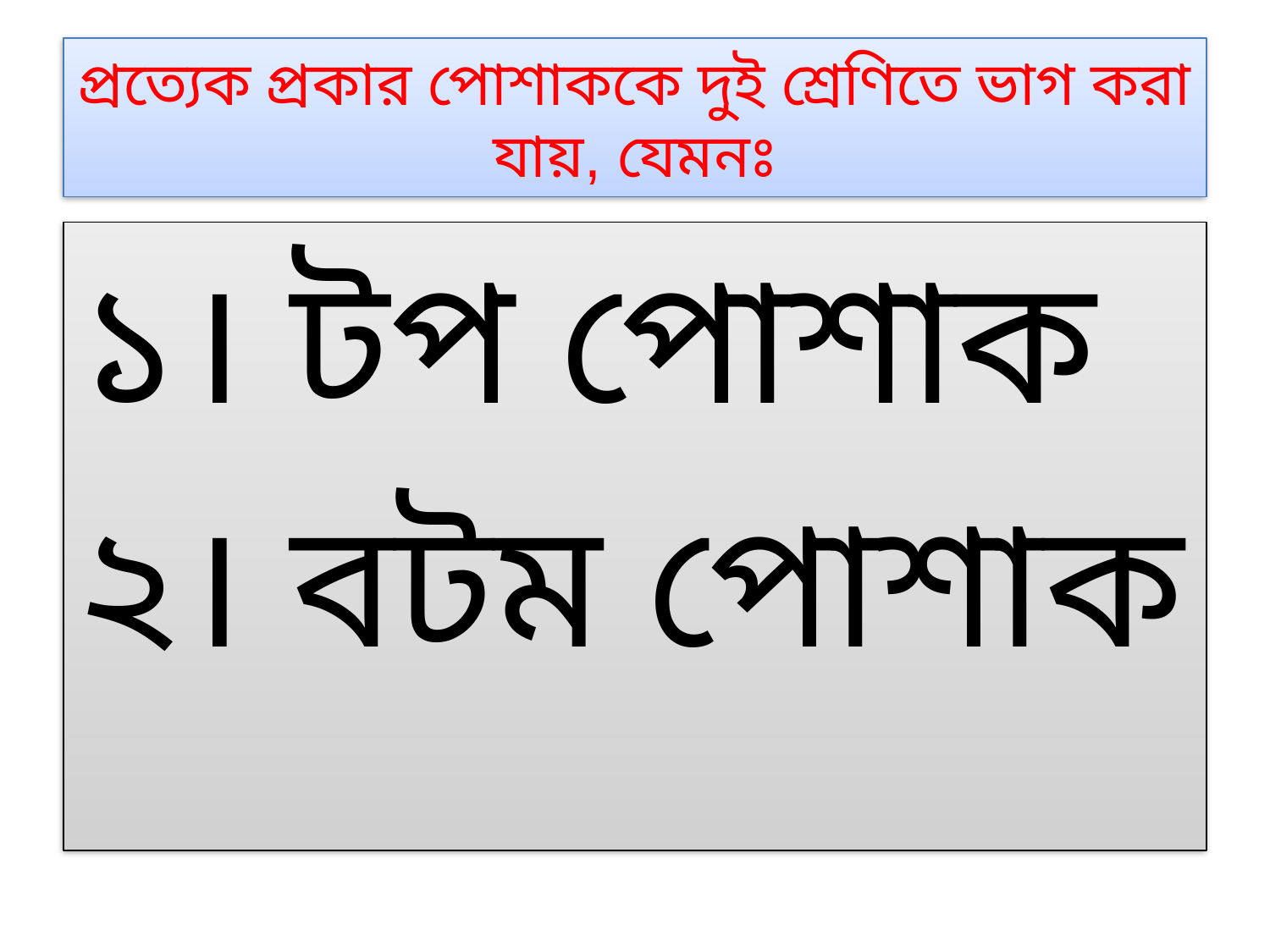

# প্রত্যেক প্রকার পোশাককে দুই শ্রেণিতে ভাগ করা যায়, যেমনঃ
১। টপ পোশাক
২। বটম পোশাক